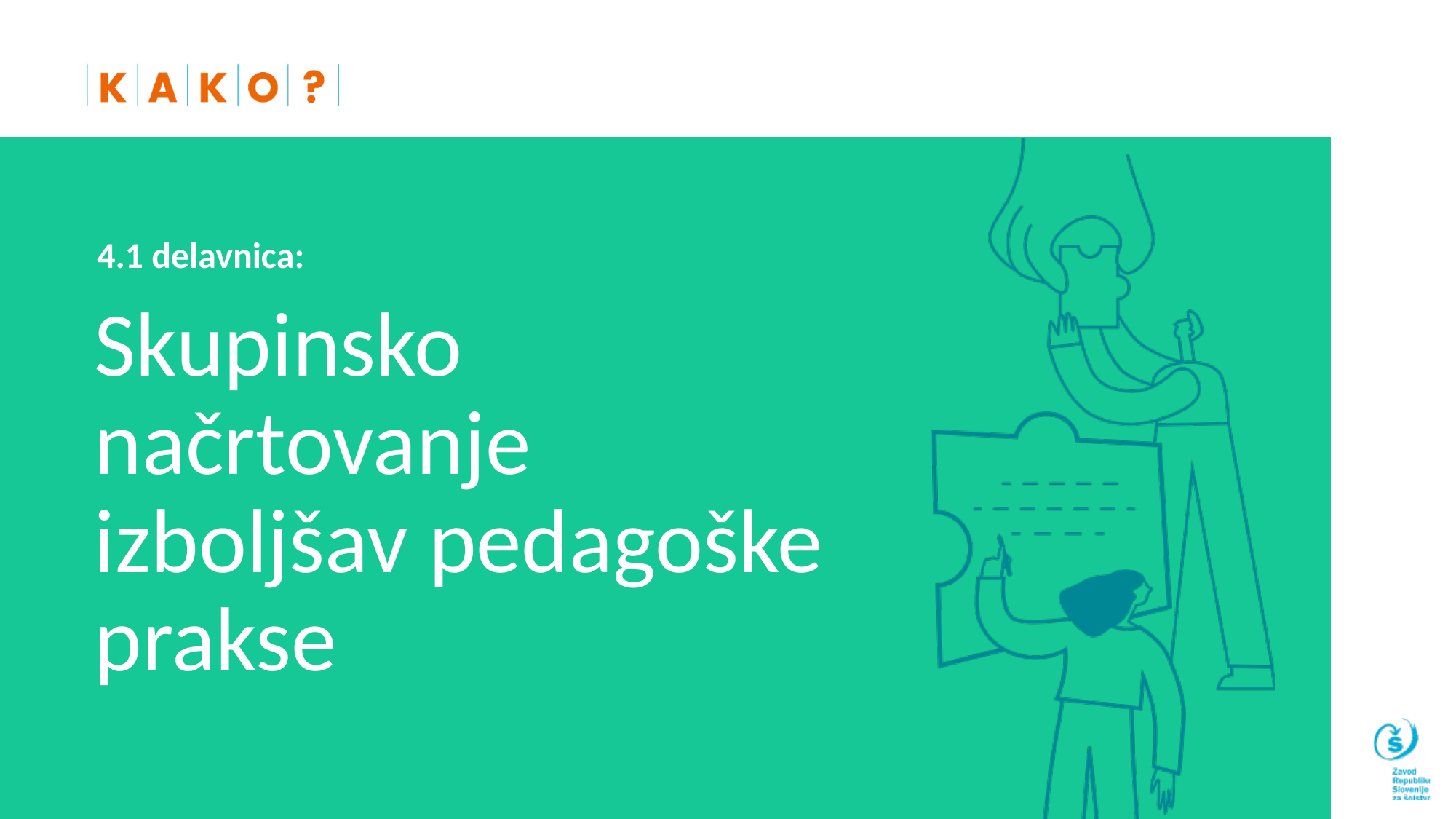

4.1 delavnica:
# Skupinsko načrtovanje izboljšav pedagoške prakse